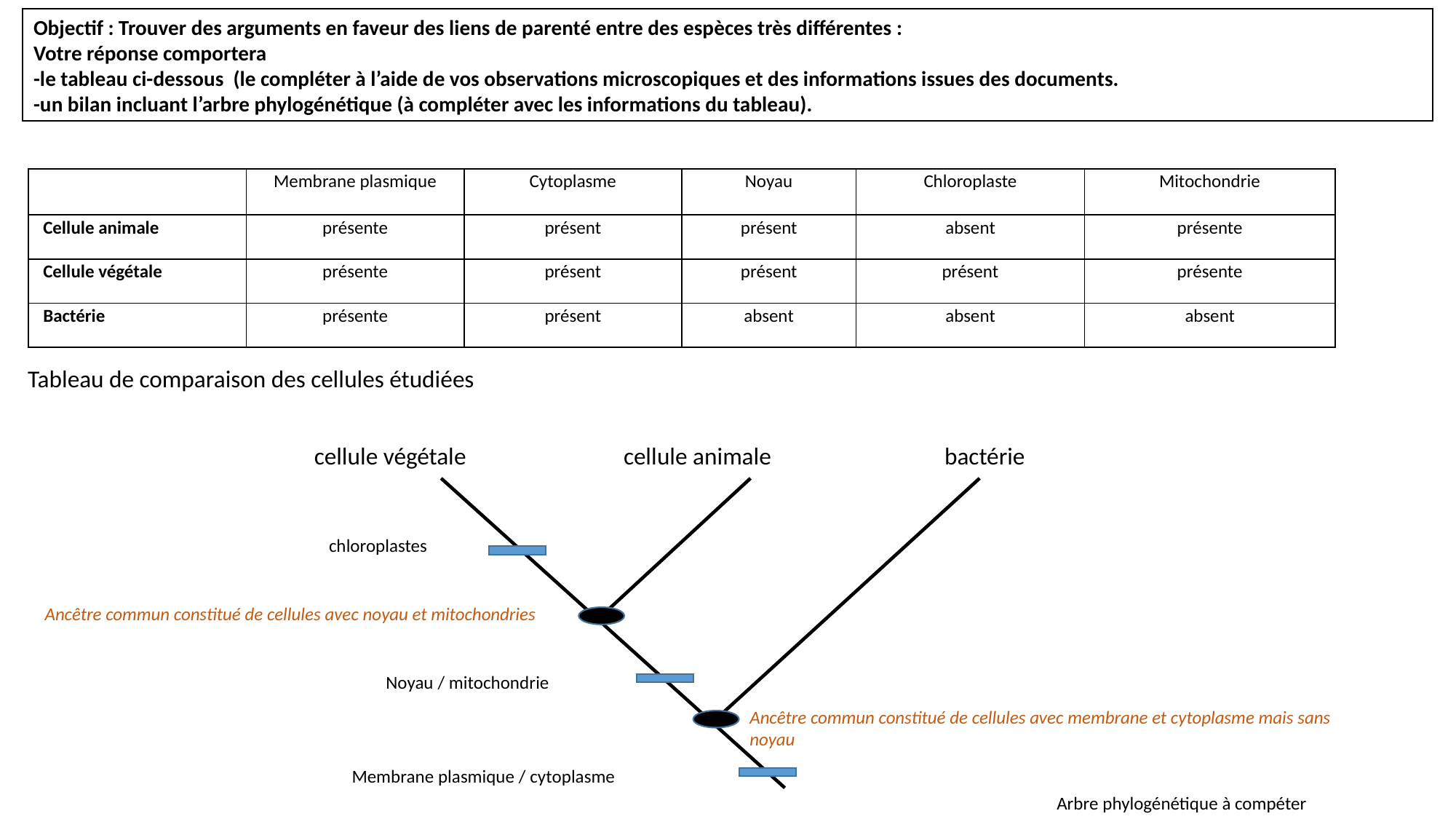

Objectif : Trouver des arguments en faveur des liens de parenté entre des espèces très différentes :
Votre réponse comportera
-le tableau ci-dessous  (le compléter à l’aide de vos observations microscopiques et des informations issues des documents.
-un bilan incluant l’arbre phylogénétique (à compléter avec les informations du tableau).
|  | Membrane plasmique | Cytoplasme | Noyau | Chloroplaste | Mitochondrie |
| --- | --- | --- | --- | --- | --- |
| Cellule animale | présente | présent | présent | absent | présente |
| Cellule végétale | présente | présent | présent | présent | présente |
| Bactérie | présente | présent | absent | absent | absent |
Tableau de comparaison des cellules étudiées
cellule végétale
cellule animale
bactérie

chloroplastes

Ancêtre commun constitué de cellules avec noyau et mitochondries
Noyau / mitochondrie

Ancêtre commun constitué de cellules avec membrane et cytoplasme mais sans noyau
Membrane plasmique / cytoplasme

Arbre phylogénétique à compéter